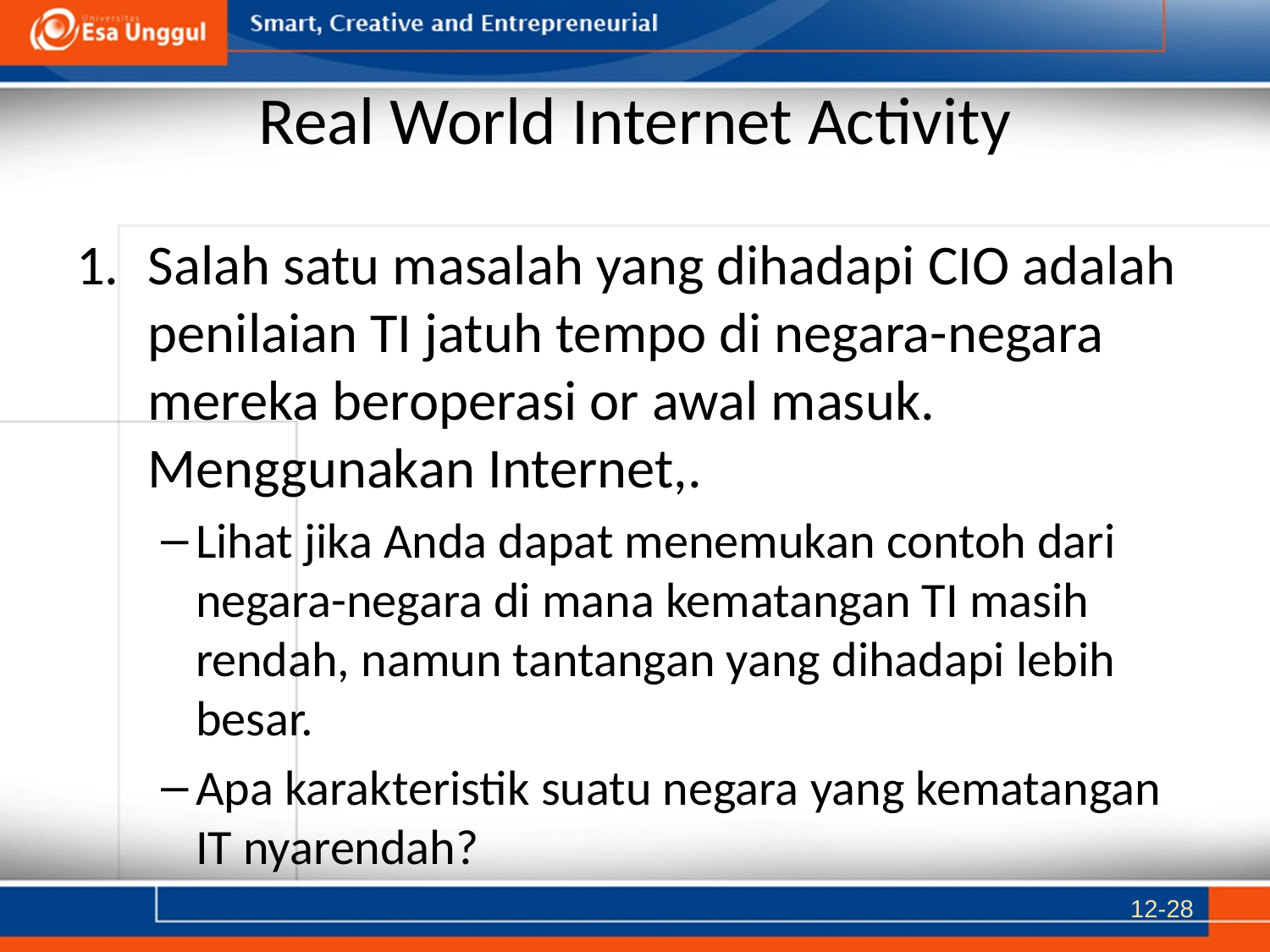

# Real World Internet Activity
Salah satu masalah yang dihadapi CIO adalah penilaian TI jatuh tempo di negara-negara mereka beroperasi or awal masuk. Menggunakan Internet,.
Lihat jika Anda dapat menemukan contoh dari negara-negara di mana kematangan TI masih rendah, namun tantangan yang dihadapi lebih besar.
Apa karakteristik suatu negara yang kematangan IT nyarendah?

12-28